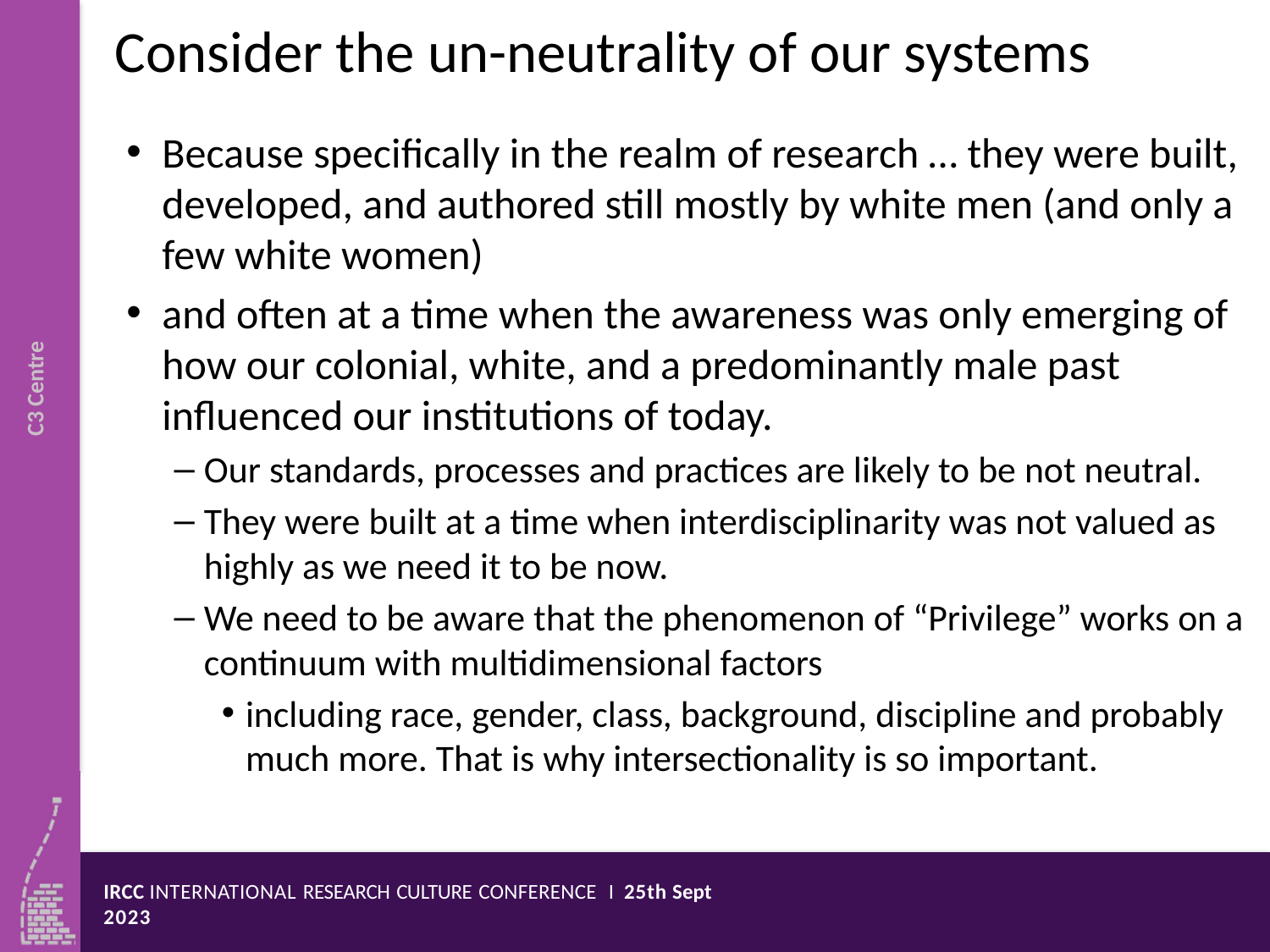

# Consider the un-neutrality of our systems
Because specifically in the realm of research … they were built, developed, and authored still mostly by white men (and only a few white women)
and often at a time when the awareness was only emerging of how our colonial, white, and a predominantly male past influenced our institutions of today.
Our standards, processes and practices are likely to be not neutral.
They were built at a time when interdisciplinarity was not valued as highly as we need it to be now.
We need to be aware that the phenomenon of “Privilege” works on a continuum with multidimensional factors
including race, gender, class, background, discipline and probably much more. That is why intersectionality is so important.